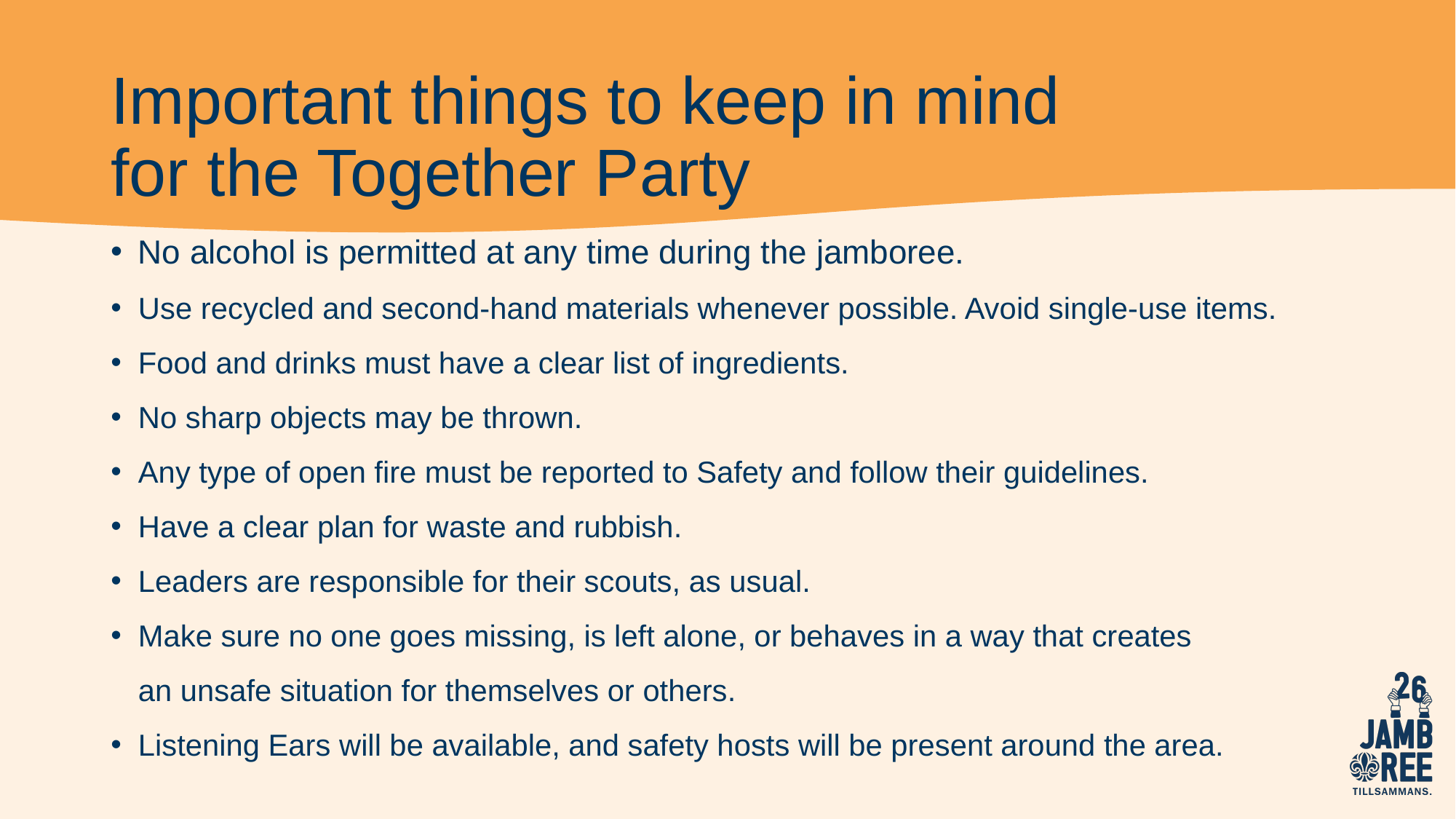

# Important things to keep in mind for the Together Party
No alcohol is permitted at any time during the jamboree.
Use recycled and second-hand materials whenever possible. Avoid single-use items.
Food and drinks must have a clear list of ingredients.
No sharp objects may be thrown.
Any type of open fire must be reported to Safety and follow their guidelines.
Have a clear plan for waste and rubbish.
Leaders are responsible for their scouts, as usual.
Make sure no one goes missing, is left alone, or behaves in a way that creates
an unsafe situation for themselves or others.
Listening Ears will be available, and safety hosts will be present around the area.